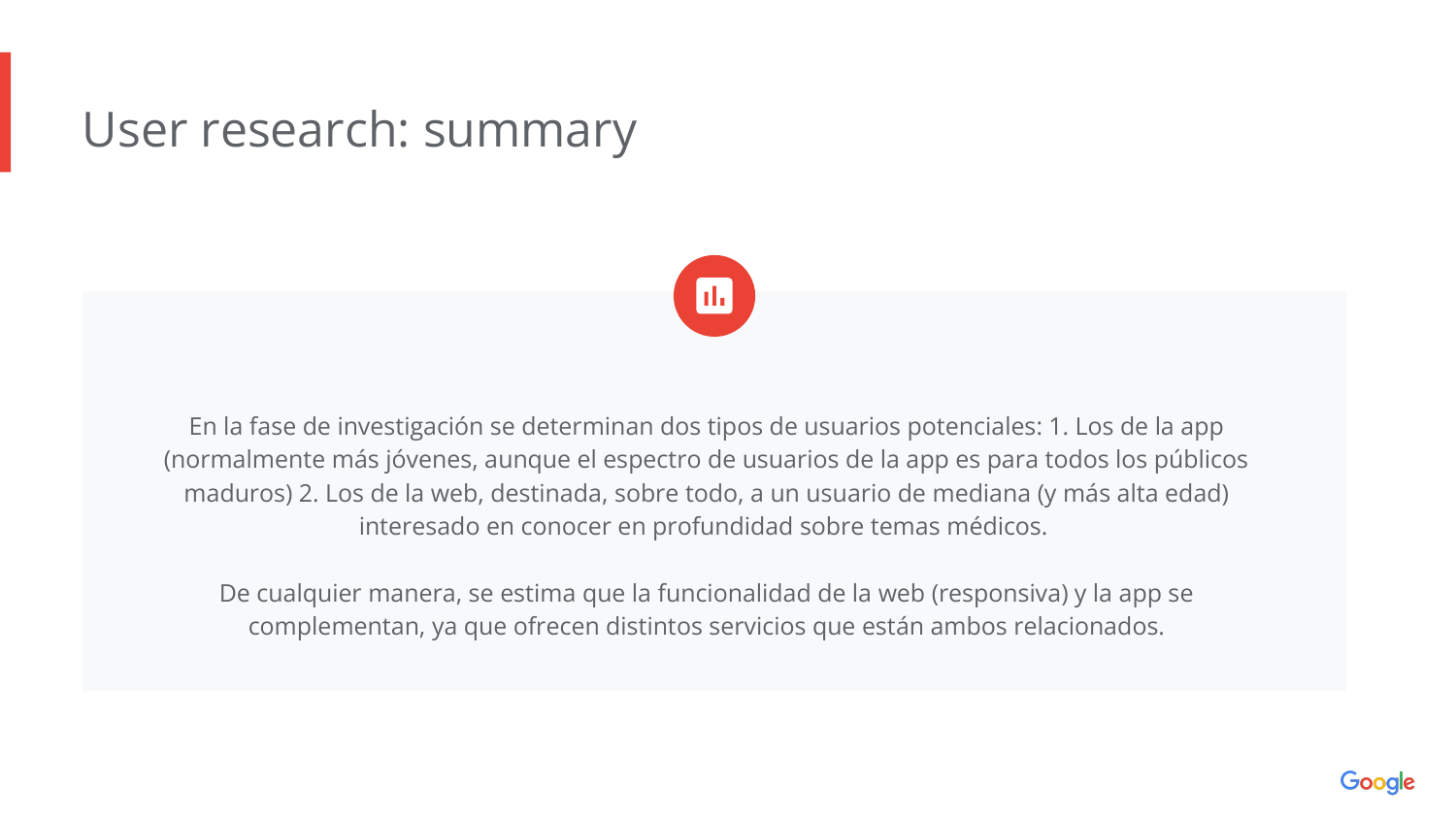

User research: summary

En la fase de investigación se determinan dos tipos de usuarios potenciales: 1. Los de la app (normalmente más jóvenes, aunque el espectro de usuarios de la app es para todos los públicos maduros) 2. Los de la web, destinada, sobre todo, a un usuario de mediana (y más alta edad) interesado en conocer en profundidad sobre temas médicos.

De cualquier manera, se estima que la funcionalidad de la web (responsiva) y la app se complementan, ya que ofrecen distintos servicios que están ambos relacionados.